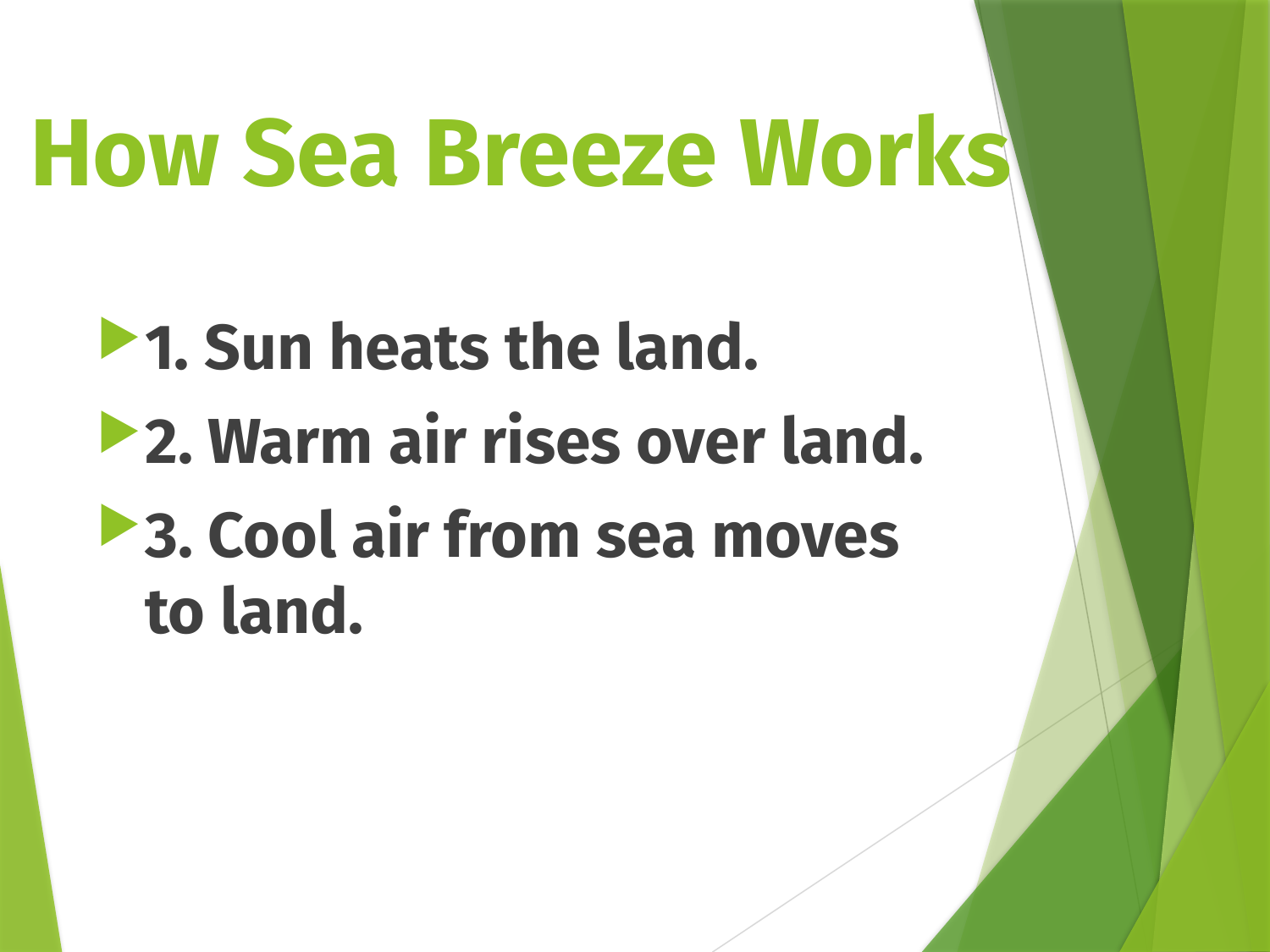

# How Sea Breeze Works
1. Sun heats the land.
2. Warm air rises over land.
3. Cool air from sea moves to land.